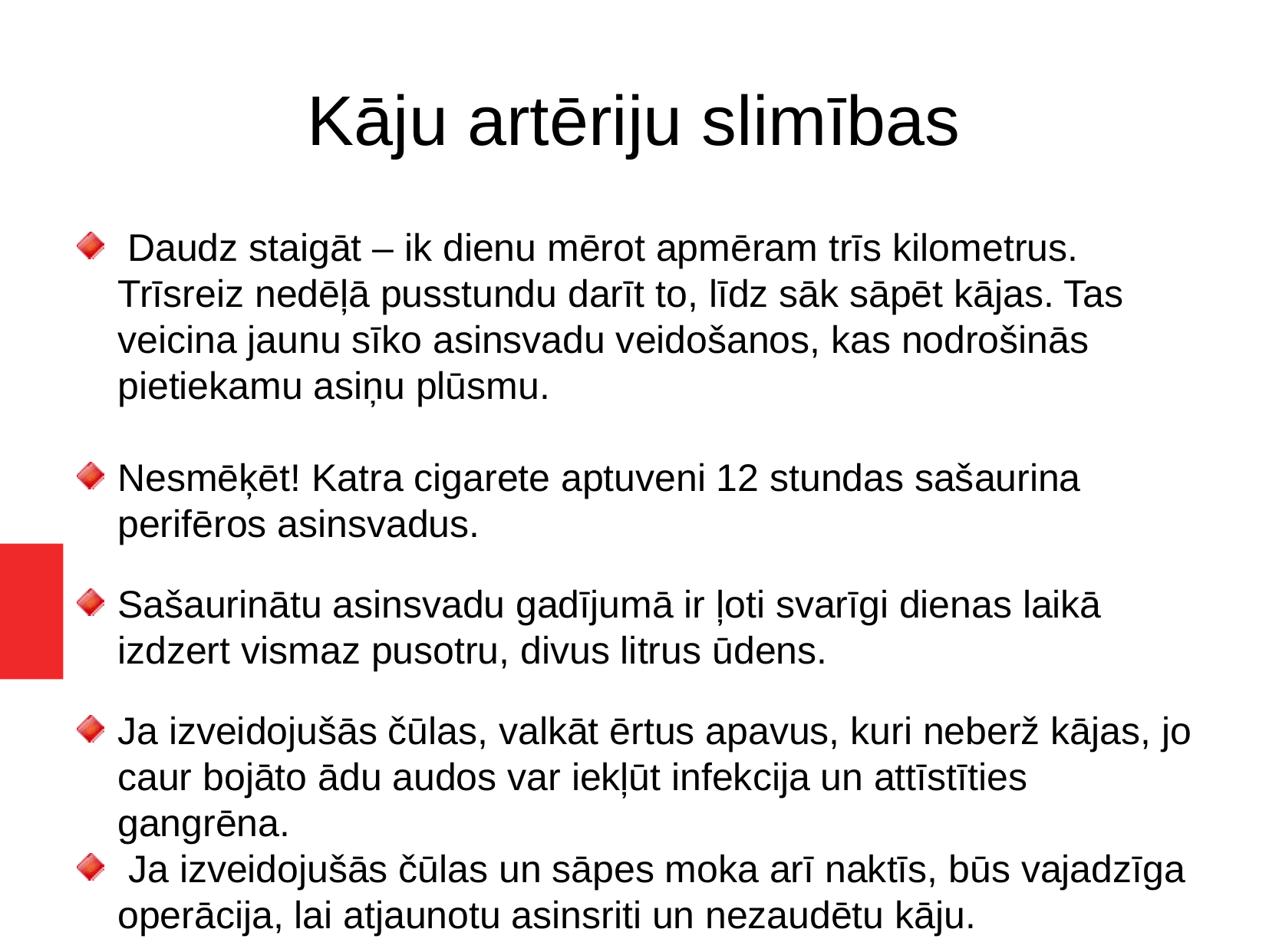

Kāju artēriju slimības
 Daudz staigāt – ik dienu mērot apmēram trīs kilometrus. Trīsreiz nedēļā pusstundu darīt to, līdz sāk sāpēt kājas. Tas veicina jaunu sīko asinsvadu veidošanos, kas nodrošinās pietiekamu asiņu plūsmu.

Nesmēķēt! Katra cigarete aptuveni 12 stundas sašaurina perifēros asinsvadus.

Sašaurinātu asinsvadu gadījumā ir ļoti svarīgi dienas laikā izdzert vismaz pusotru, divus litrus ūdens.

Ja izveidojušās čūlas, valkāt ērtus apavus, kuri neberž kājas, jo caur bojāto ādu audos var iekļūt infekcija un attīstīties gangrēna.
 Ja izveidojušās čūlas un sāpes moka arī naktīs, būs vajadzīga operācija, lai atjaunotu asinsriti un nezaudētu kāju.